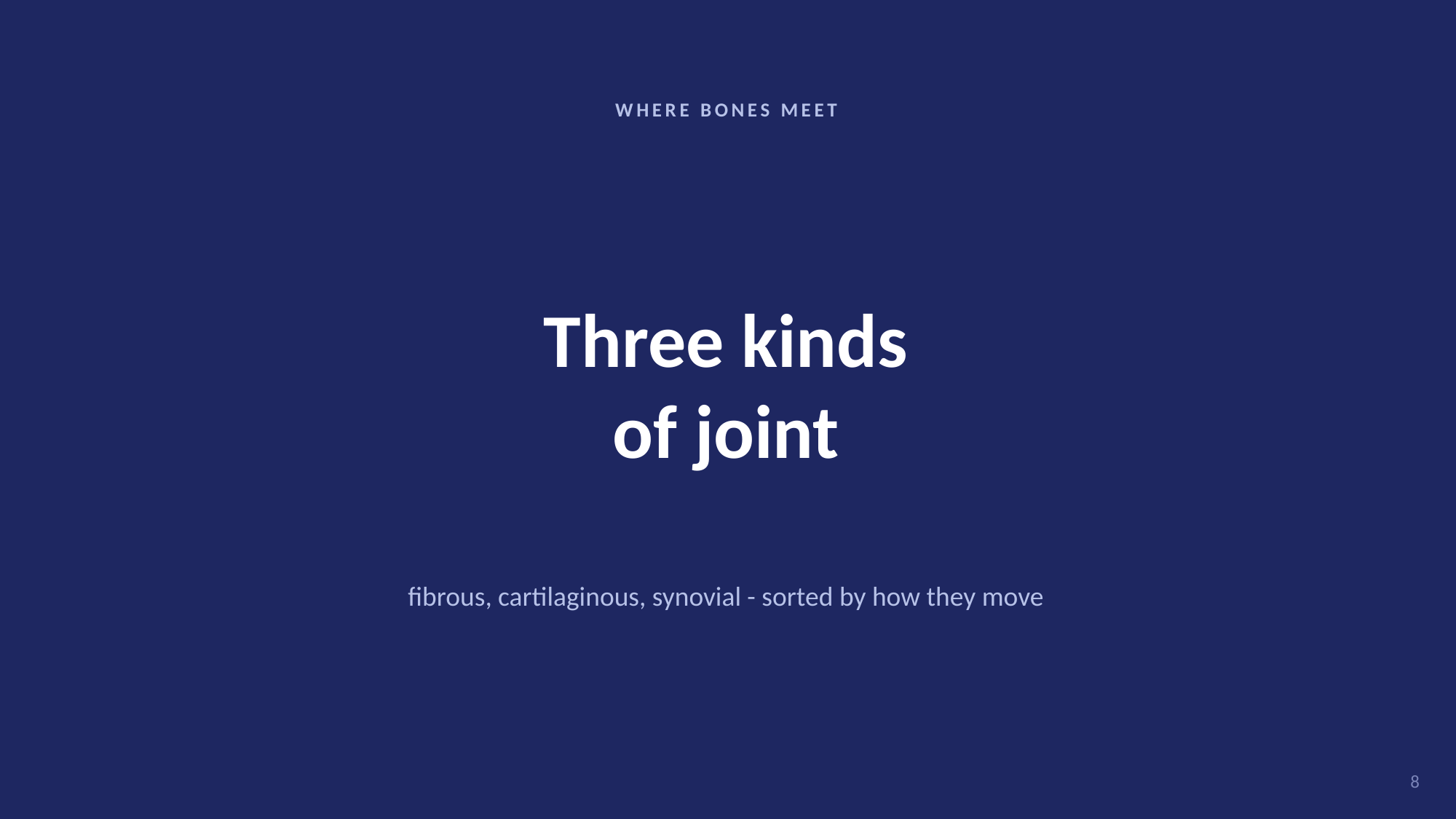

WHERE BONES MEET
Three kinds
of joint
fibrous, cartilaginous, synovial - sorted by how they move
8